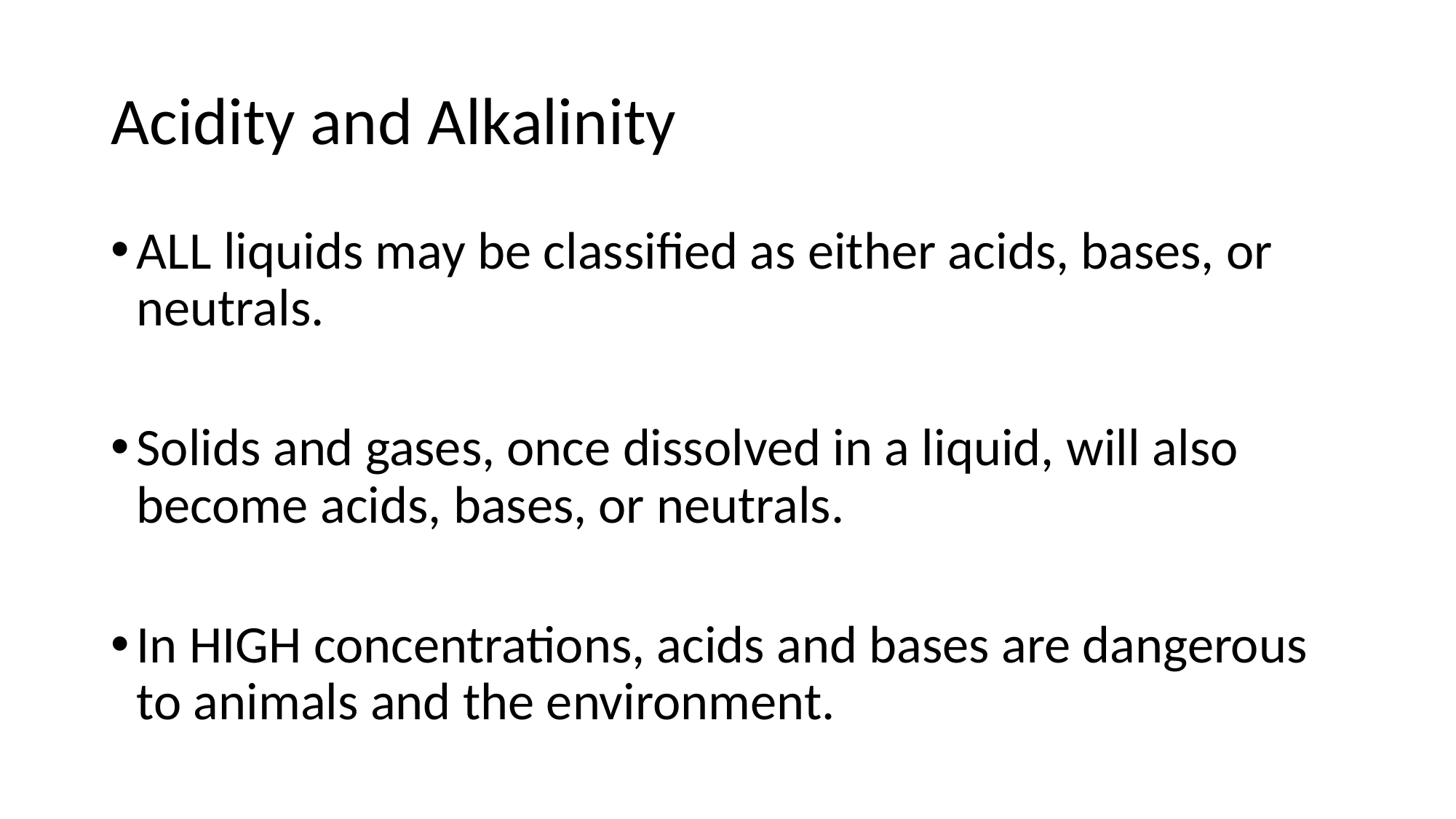

# Acidity and Alkalinity
ALL liquids may be classified as either acids, bases, or neutrals.

Solids and gases, once dissolved in a liquid, will also become acids, bases, or neutrals.

In HIGH concentrations, acids and bases are dangerous to animals and the environment.